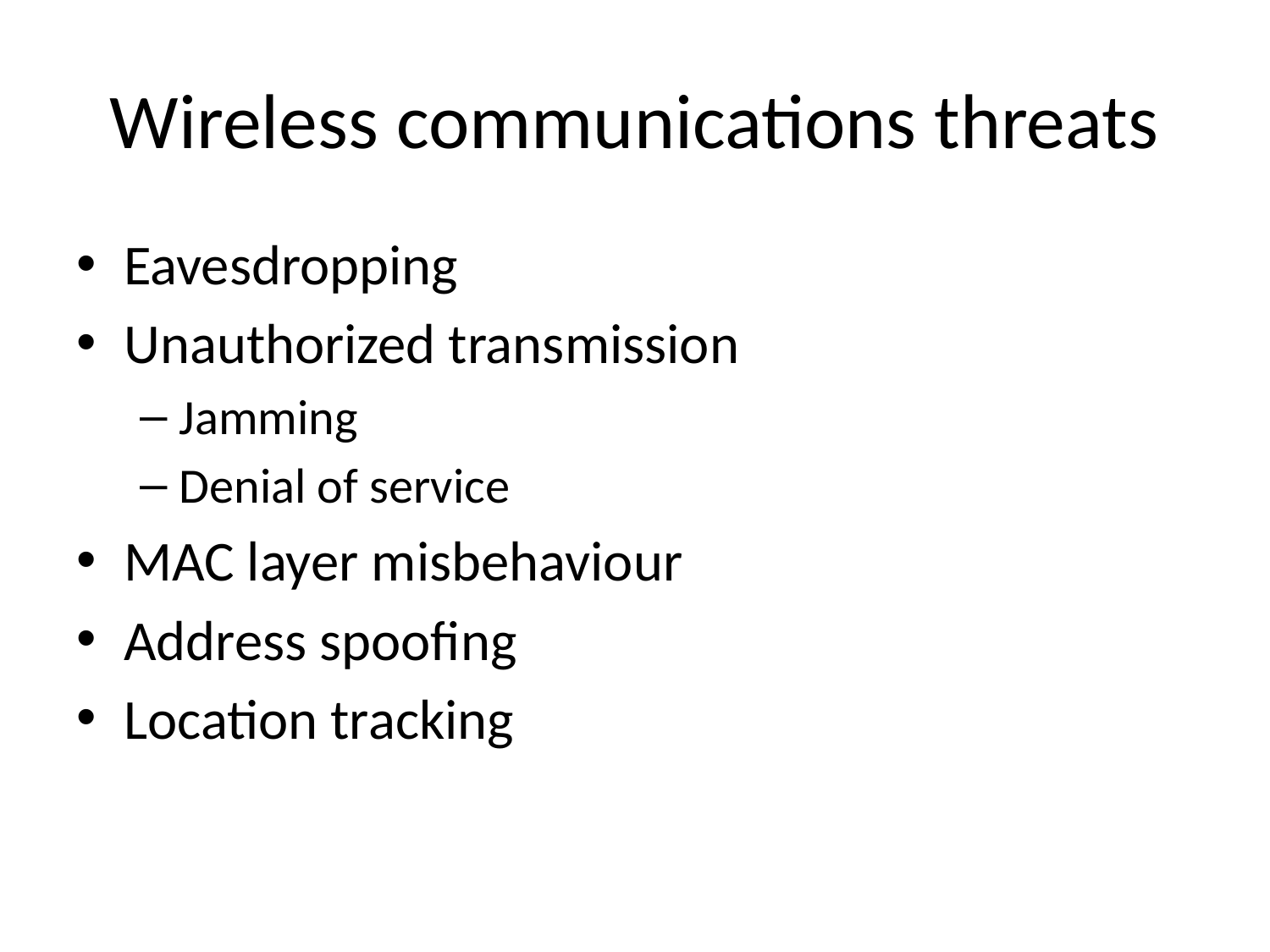

# Wireless communications threats
Eavesdropping
Unauthorized transmission
Jamming
Denial of service
MAC layer misbehaviour
Address spoofing
Location tracking